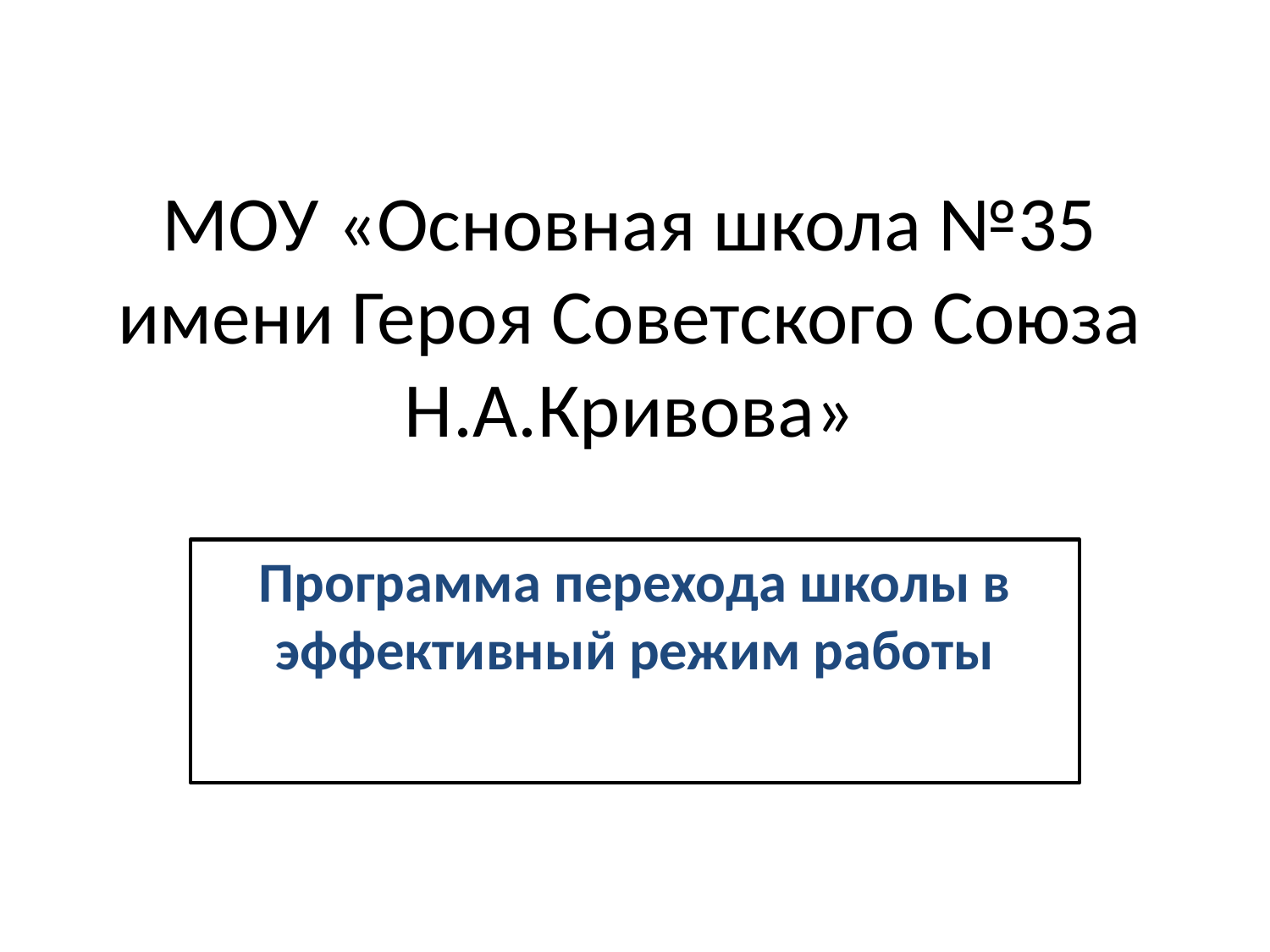

# МОУ «Основная школа №35 имени Героя Советского Союза Н.А.Кривова»
Программа перехода школы в эффективный режим работы